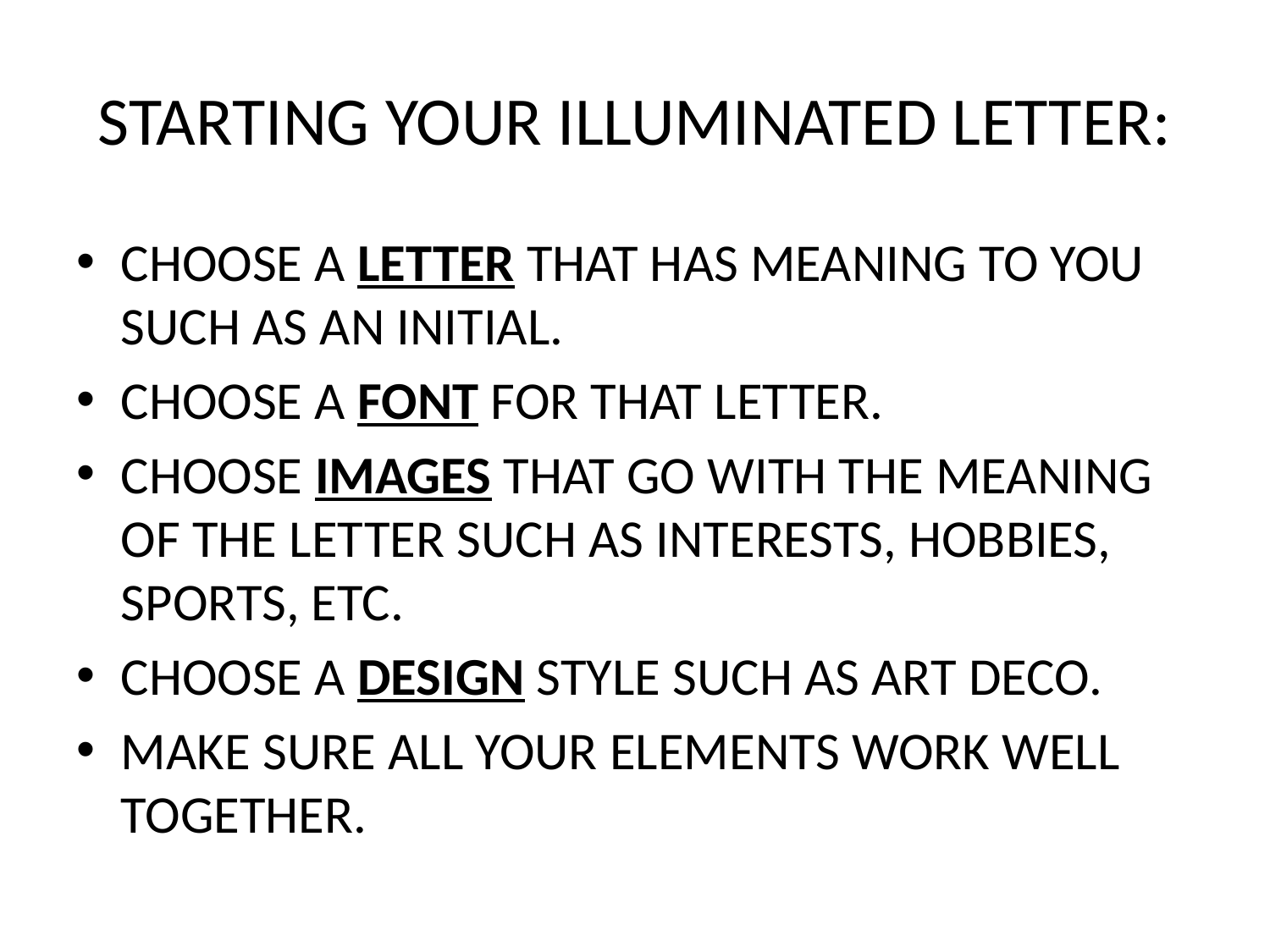

# STARTING YOUR ILLUMINATED LETTER:
CHOOSE A LETTER THAT HAS MEANING TO YOU SUCH AS AN INITIAL.
CHOOSE A FONT FOR THAT LETTER.
CHOOSE IMAGES THAT GO WITH THE MEANING OF THE LETTER SUCH AS INTERESTS, HOBBIES, SPORTS, ETC.
CHOOSE A DESIGN STYLE SUCH AS ART DECO.
MAKE SURE ALL YOUR ELEMENTS WORK WELL TOGETHER.